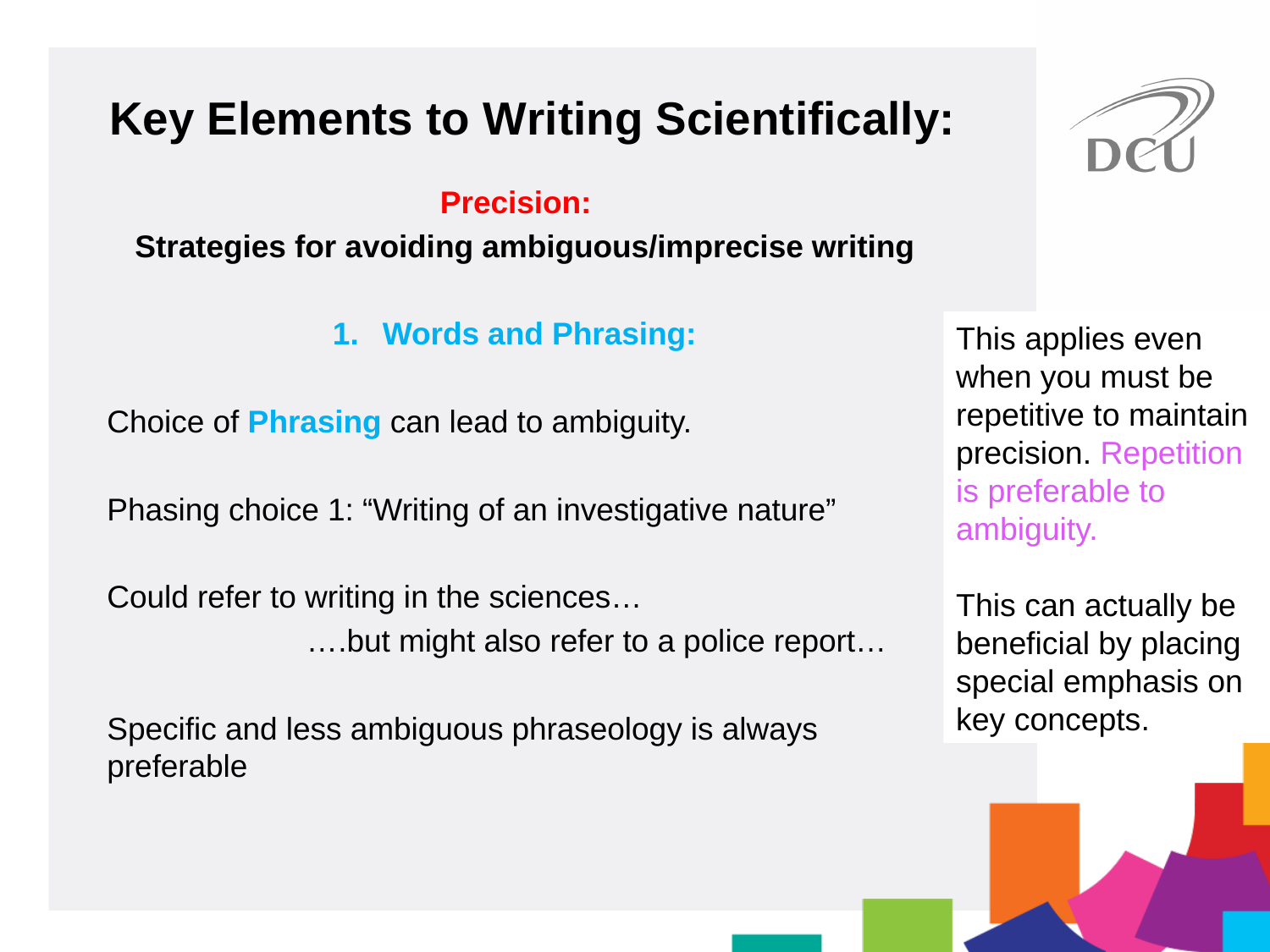

Key Elements to Writing Scientifically:
Precision:
Strategies for avoiding ambiguous/imprecise writing

Words and Phrasing:

Choice of Phrasing can lead to ambiguity.

Phasing choice 1: “Writing of an investigative nature”

Could refer to writing in the sciences…
                       ….but might also refer to a police report…

Specific and less ambiguous phraseology is always preferable

This applies even when you must be repetitive to maintain precision. Repetition is preferable to ambiguity.

This can actually be beneficial by placing special emphasis on key concepts.